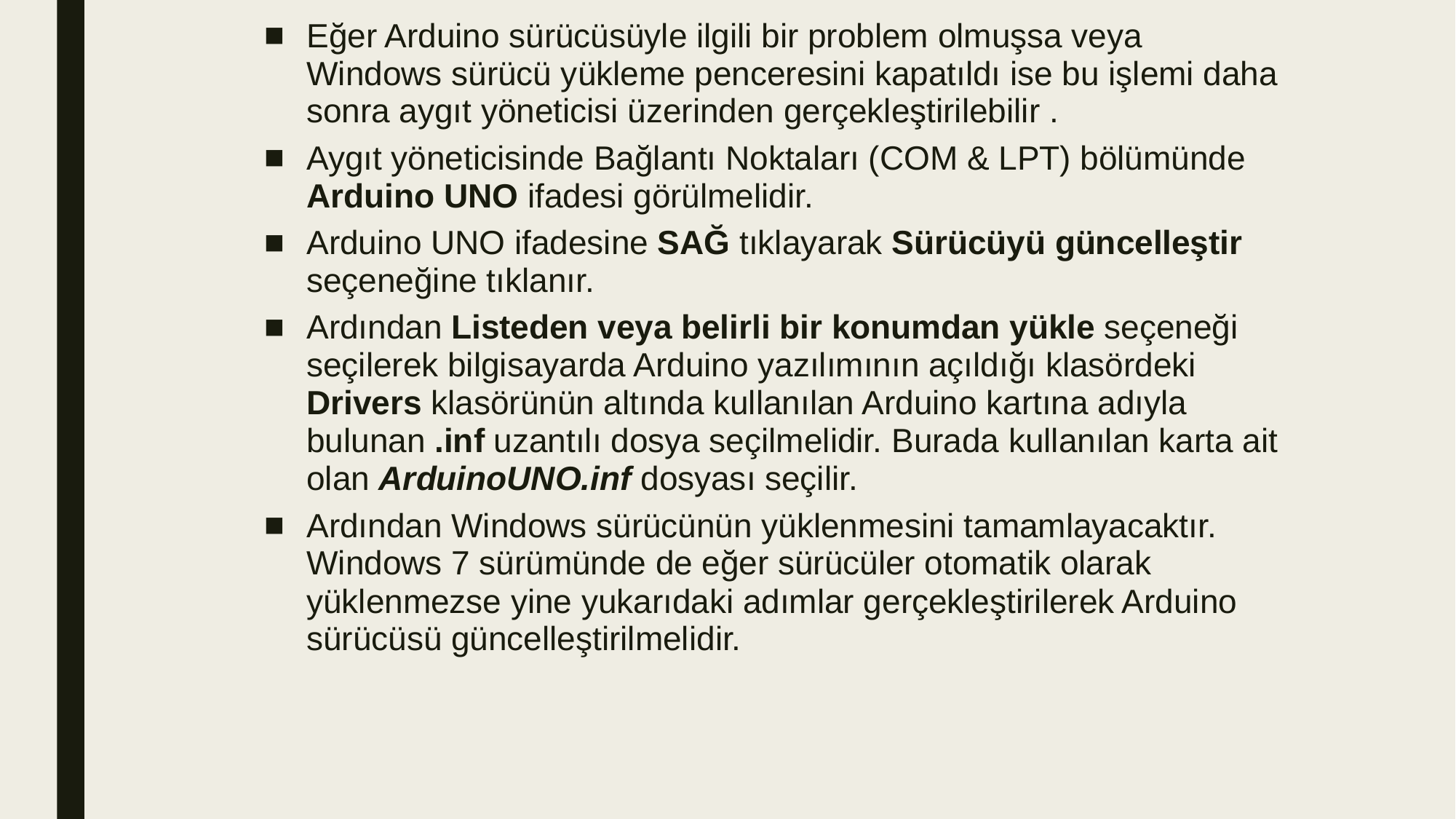

Eğer Arduino sürücüsüyle ilgili bir problem olmuşsa veya Windows sürücü yükleme penceresini kapatıldı ise bu işlemi daha sonra aygıt yöneticisi üzerinden gerçekleştirilebilir .
Aygıt yöneticisinde Bağlantı Noktaları (COM & LPT) bölümünde Arduino UNO ifadesi görülmelidir.
Arduino UNO ifadesine SAĞ tıklayarak Sürücüyü güncelleştir seçeneğine tıklanır.
Ardından Listeden veya belirli bir konumdan yükle seçeneği seçilerek bilgisayarda Arduino yazılımının açıldığı klasördeki Drivers klasörünün altında kullanılan Arduino kartına adıyla bulunan .inf uzantılı dosya seçilmelidir. Burada kullanılan karta ait olan ArduinoUNO.inf dosyası seçilir.
Ardından Windows sürücünün yüklenmesini tamamlayacaktır. Windows 7 sürümünde de eğer sürücüler otomatik olarak yüklenmezse yine yukarıdaki adımlar gerçekleştirilerek Arduino sürücüsü güncelleştirilmelidir.